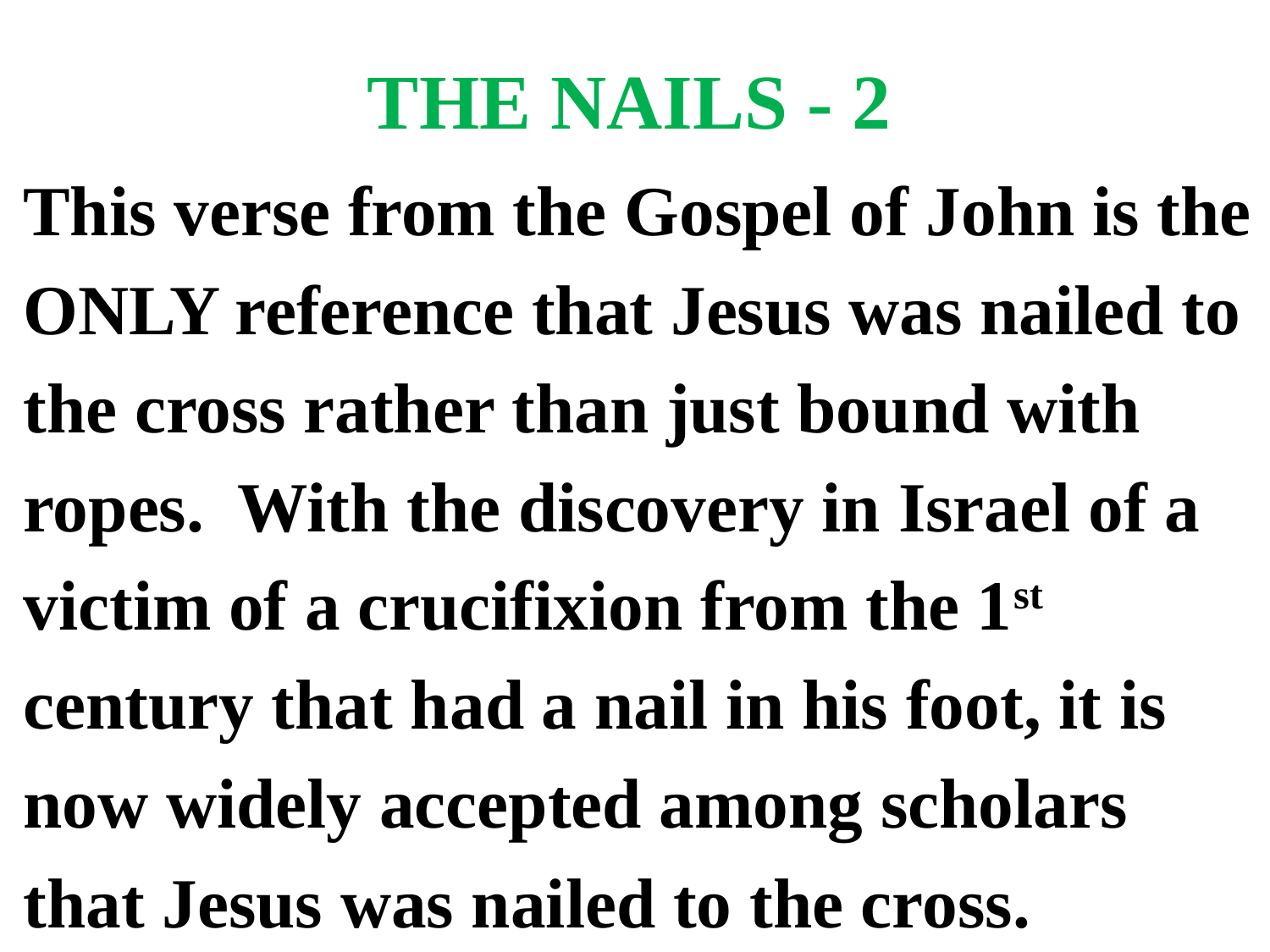

# THE NAILS - 2
This verse from the Gospel of John is the
ONLY reference that Jesus was nailed to
the cross rather than just bound with
ropes.  With the discovery in Israel of a
victim of a crucifixion from the 1st
century that had a nail in his foot, it is
now widely accepted among scholars
that Jesus was nailed to the cross.